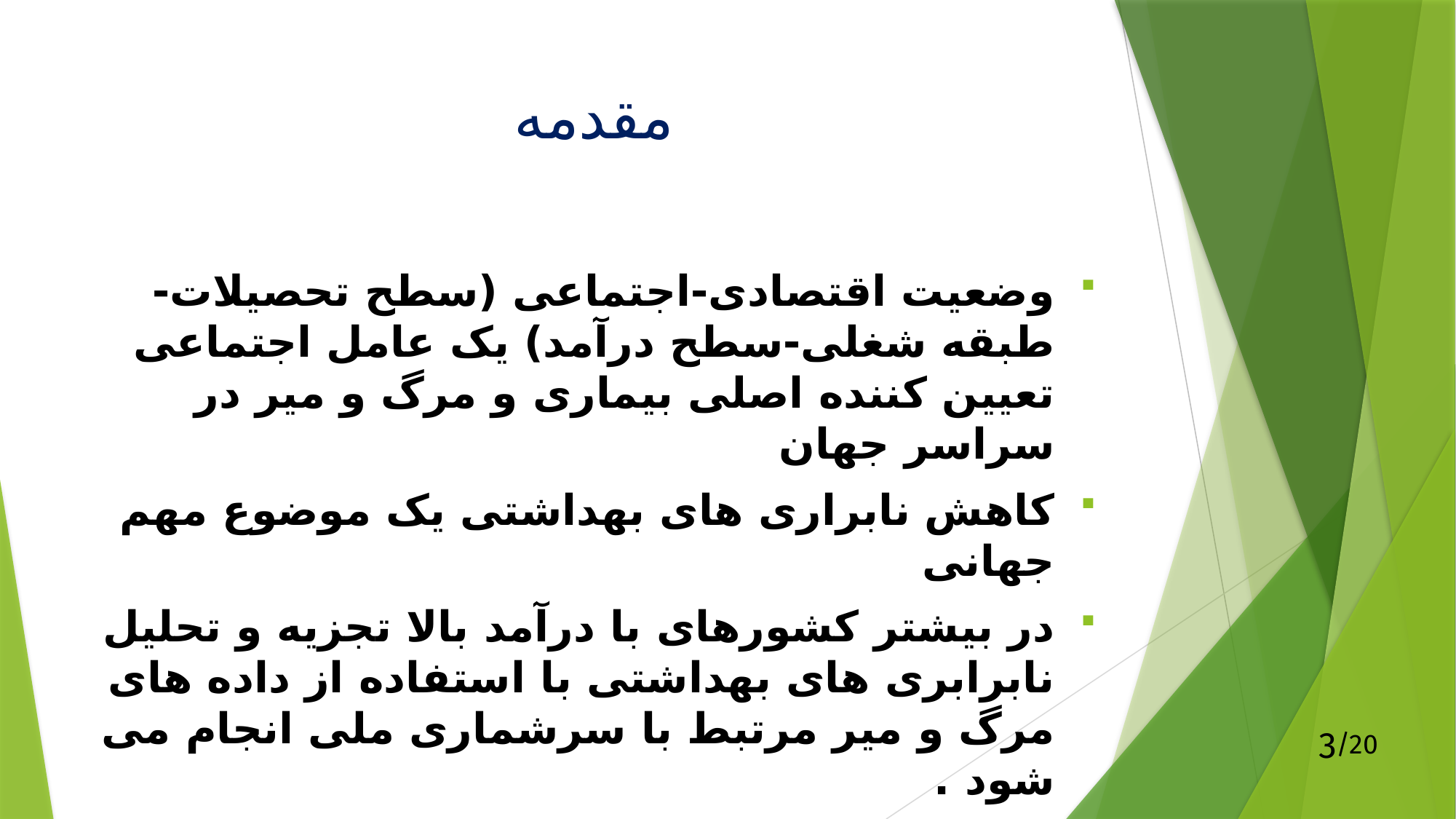

# مقدمه
وضعیت اقتصادی-اجتماعی (سطح تحصیلات-طبقه شغلی-سطح درآمد) یک عامل اجتماعی تعیین کننده اصلی بیماری و مرگ و میر در سراسر جهان
کاهش نابراری های بهداشتی یک موضوع مهم جهانی
در بیشتر کشورهای با درآمد بالا تجزیه و تحلیل نابرابری های بهداشتی با استفاده از داده های مرگ و میر مرتبط با سرشماری ملی انجام می شود .
3